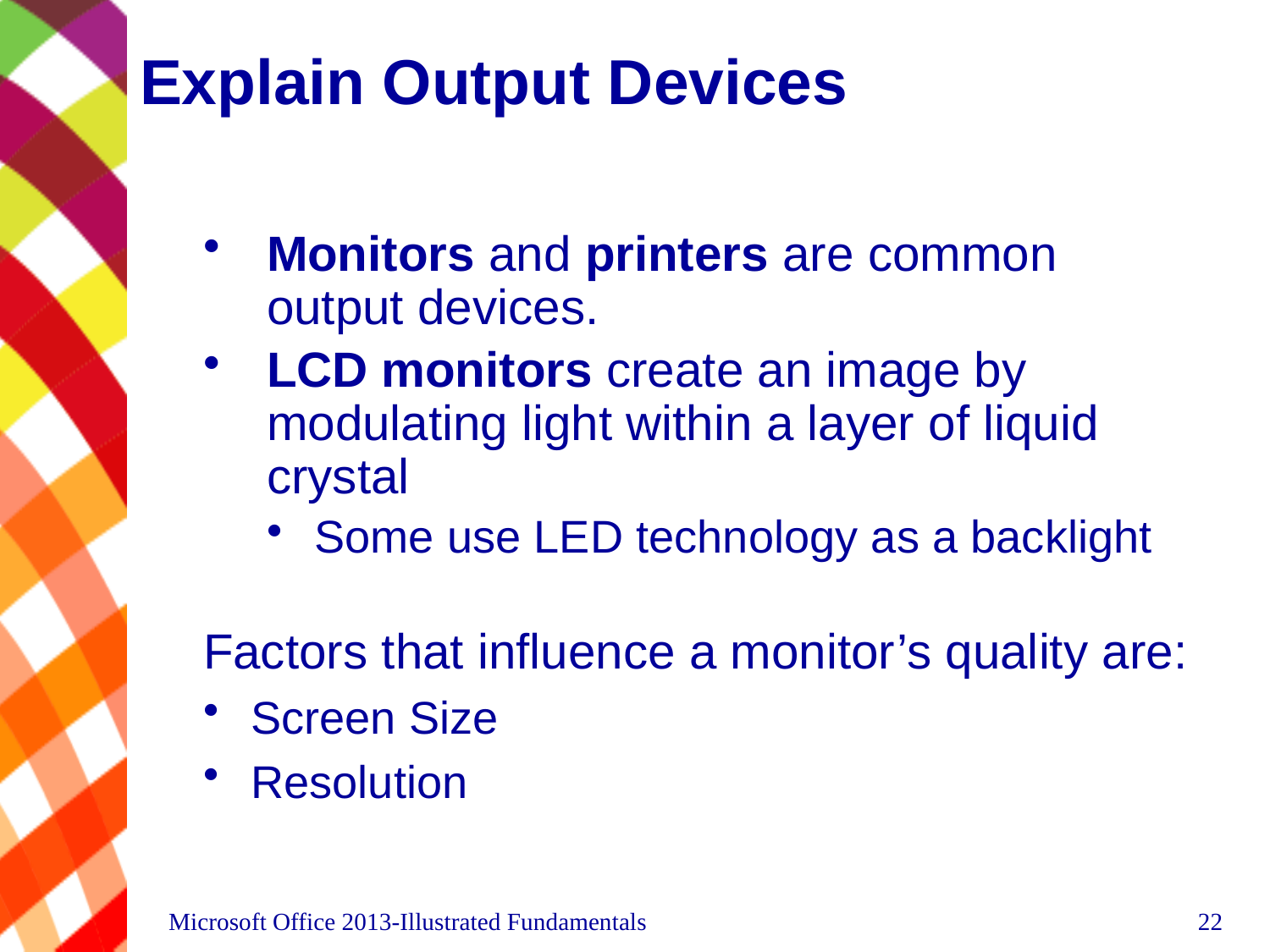

# Explain Output Devices
Monitors and printers are common output devices.
LCD monitors create an image by modulating light within a layer of liquid crystal
Some use LED technology as a backlight

Factors that influence a monitor’s quality are:
Screen Size
Resolution
Microsoft Office 2013-Illustrated Fundamentals
22